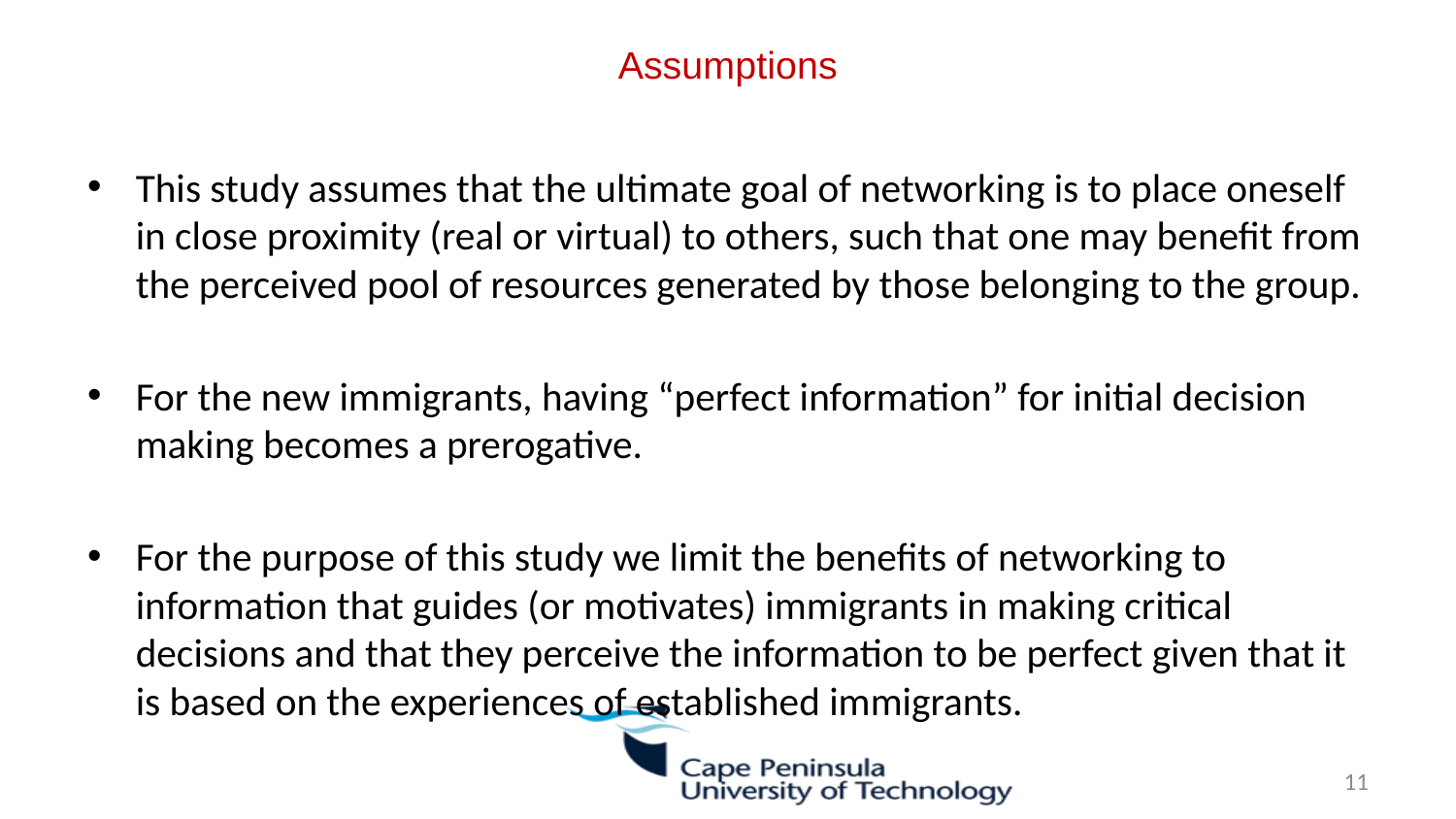

# Assumptions
This study assumes that the ultimate goal of networking is to place oneself in close proximity (real or virtual) to others, such that one may benefit from the perceived pool of resources generated by those belonging to the group.

For the new immigrants, having “perfect information” for initial decision making becomes a prerogative.

For the purpose of this study we limit the benefits of networking to information that guides (or motivates) immigrants in making critical decisions and that they perceive the information to be perfect given that it is based on the experiences of established immigrants.
11